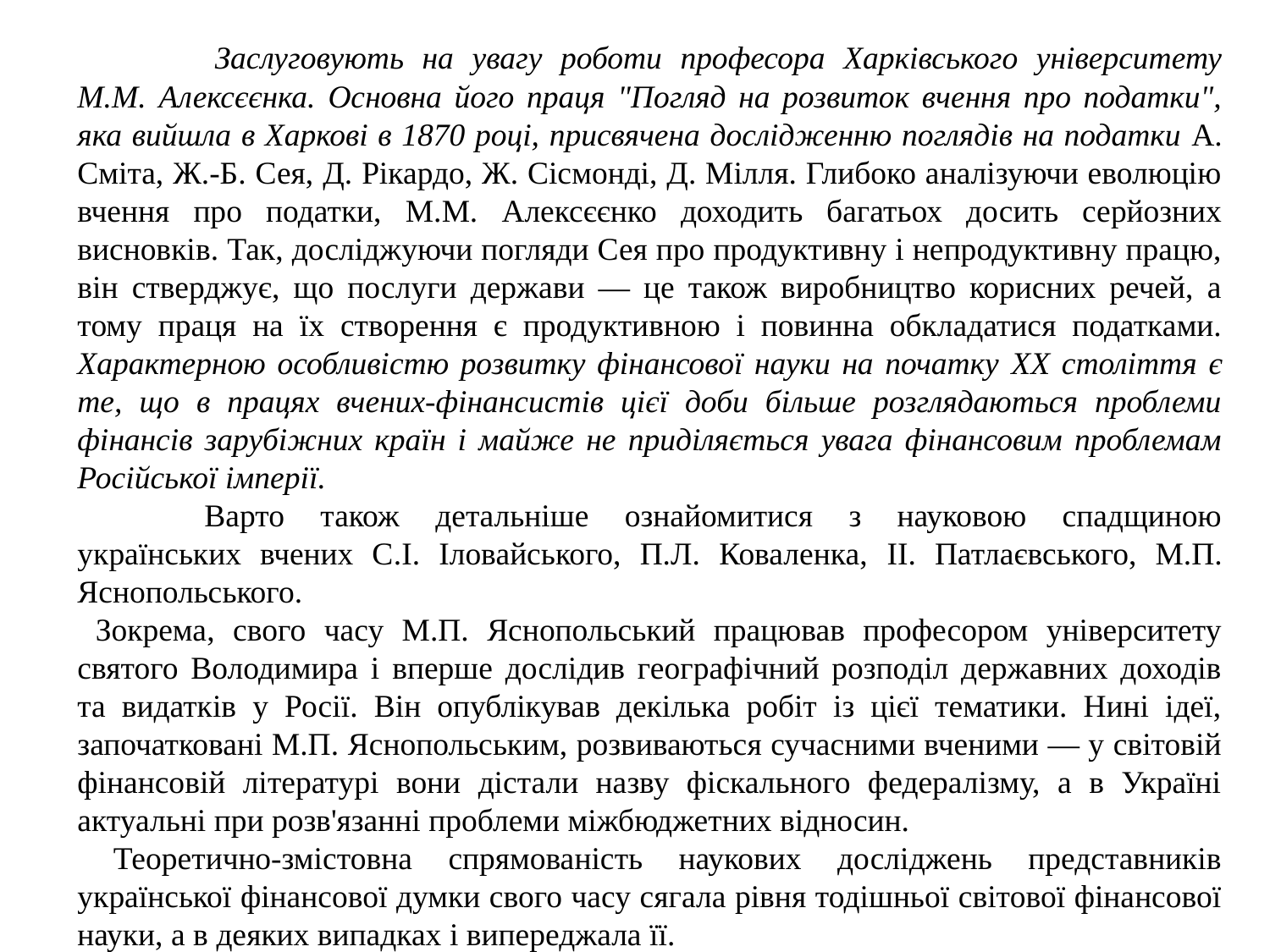

Заслуговують на увагу роботи професора Харківського університету М.М. Алексєєнка. Основна його праця "Погляд на розвиток вчення про податки", яка вийшла в Харкові в 1870 році, присвячена дослідженню поглядів на податки А. Сміта, Ж.-Б. Сея, Д. Рікардо, Ж. Сісмонді, Д. Мілля. Глибоко аналізуючи еволюцію вчення про податки, М.М. Алексєєнко доходить багатьох досить серйозних висновків. Так, досліджуючи погляди Сея про продуктивну і непродуктивну працю, він стверджує, що послуги держави — це також виробництво корисних речей, а тому праця на їх створення є продуктивною і повинна обкладатися податками. Характерною особливістю розвитку фінансової науки на початку XX століття є те, що в працях вчених-фінансистів цієї доби більше розглядаються проблеми фінансів зарубіжних країн і майже не приділяється увага фінансовим проблемам Російської імперії.
	Варто також детальніше ознайомитися з науковою спадщиною українських вчених С.І. Іловайського, П.Л. Коваленка, II. Патлаєвського, М.П. Яснопольського.
 Зокрема, свого часу М.П. Яснопольський працював професором університету святого Володимира і вперше дослідив географічний розподіл державних доходів та видатків у Росії. Він опублікував декілька робіт із цієї тематики. Нині ідеї, започатковані М.П. Яснопольським, розвиваються сучасними вченими — у світовій фінансовій літературі вони дістали назву фіскального федералізму, а в Україні актуальні при розв'язанні проблеми міжбюджетних відносин.
 Теоретично-змістовна спрямованість наукових досліджень представників української фінансової думки свого часу сягала рівня тодішньої світової фінансової науки, а в деяких випадках і випереджала її.